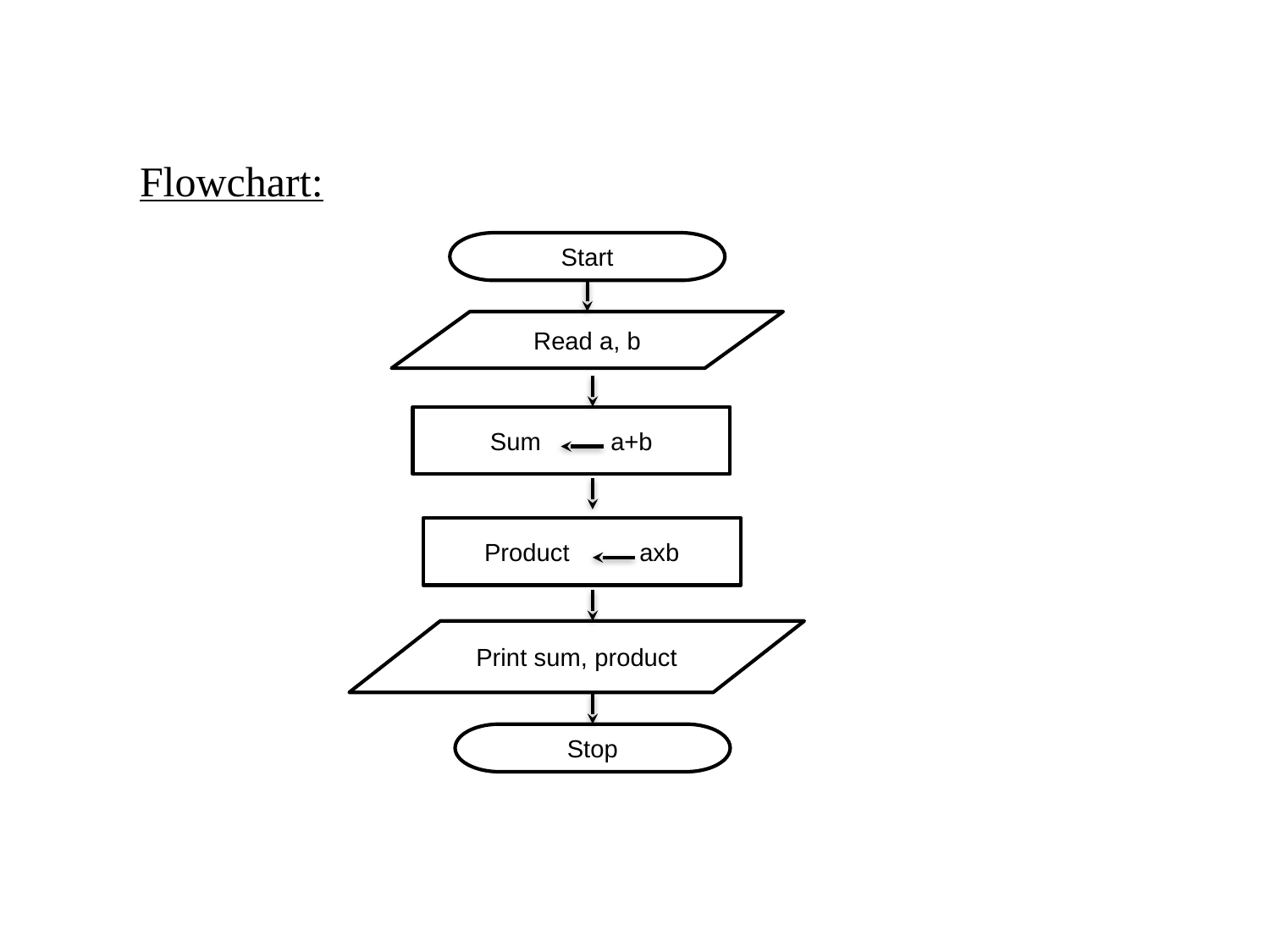

Flowchart:
Start
Read a, b
Sum          a+b
Product          axb
Print sum, product
Stop